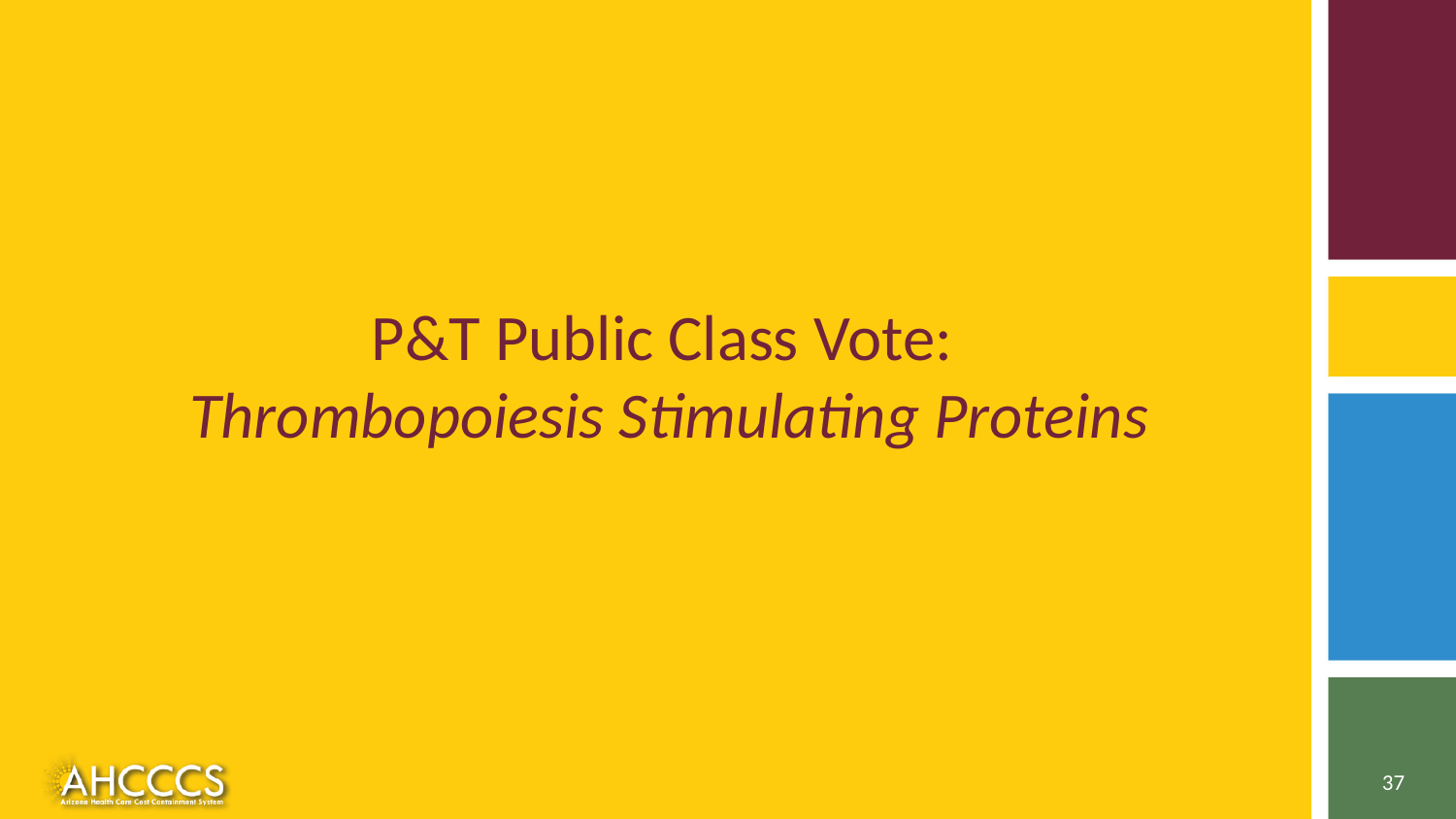

# P&T Public Class Vote: Thrombopoiesis Stimulating Proteins